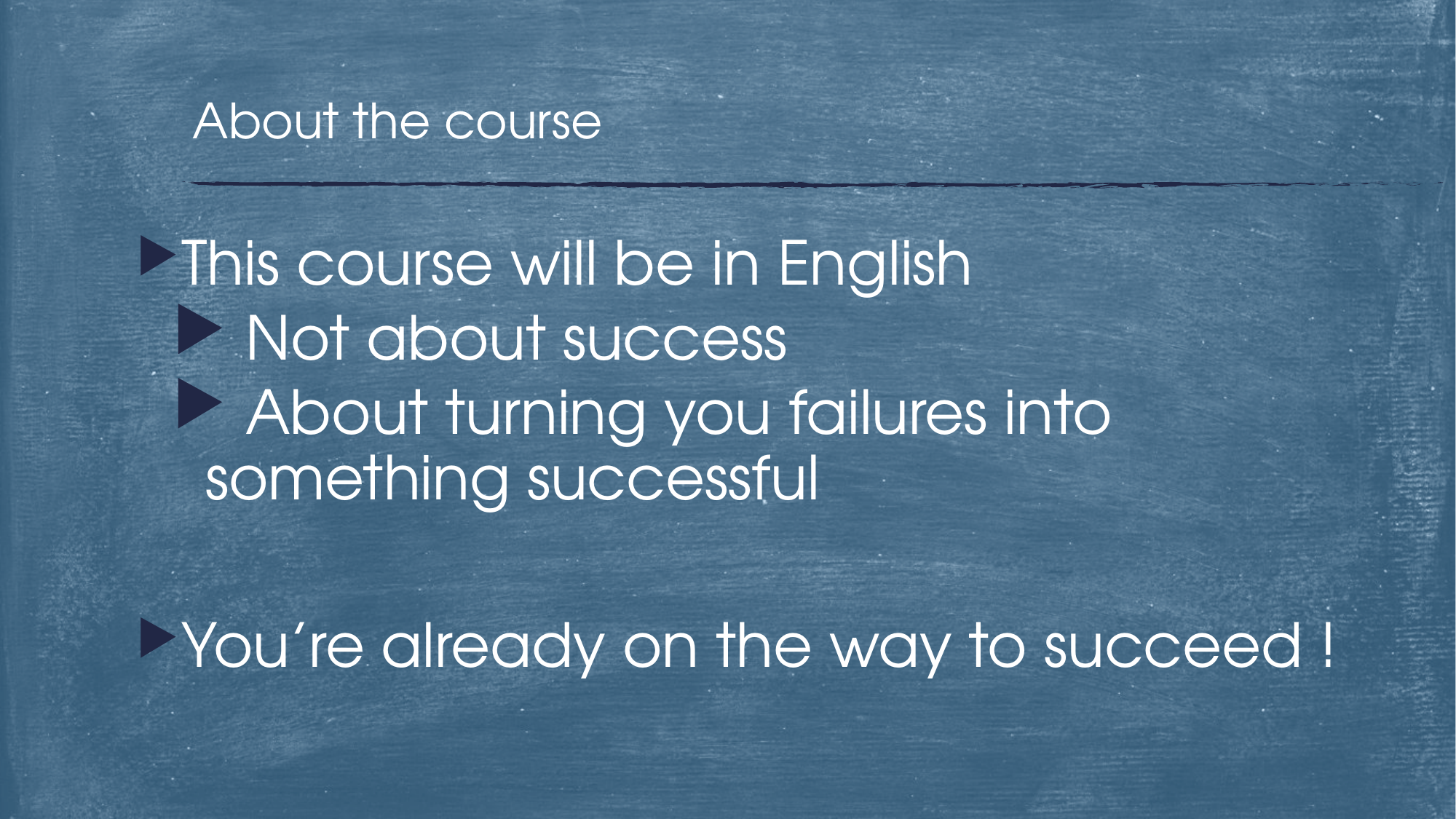

# About the course
This course will be in English
 Not about success
 About turning you failures into something successful

You’re already on the way to succeed !